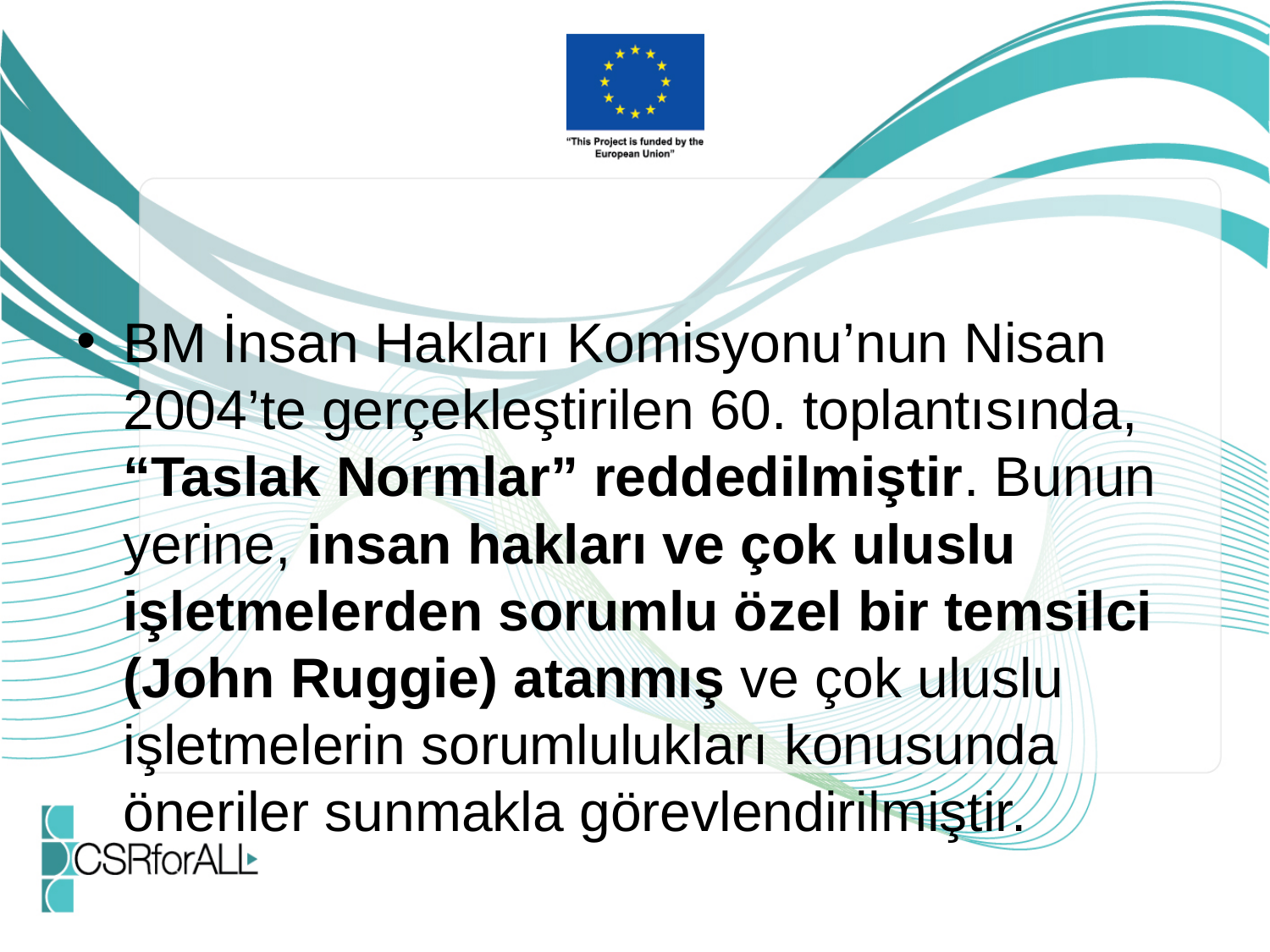

#

BM İnsan Hakları Komisyonu’nun Nisan 2004’te gerçekleştirilen 60. toplantısında, “Taslak Normlar” reddedilmiştir. Bunun yerine, insan hakları ve çok uluslu işletmelerden sorumlu özel bir temsilci (John Ruggie) atanmış ve çok uluslu işletmelerin sorumlulukları konusunda öneriler sunmakla görevlendirilmiştir.